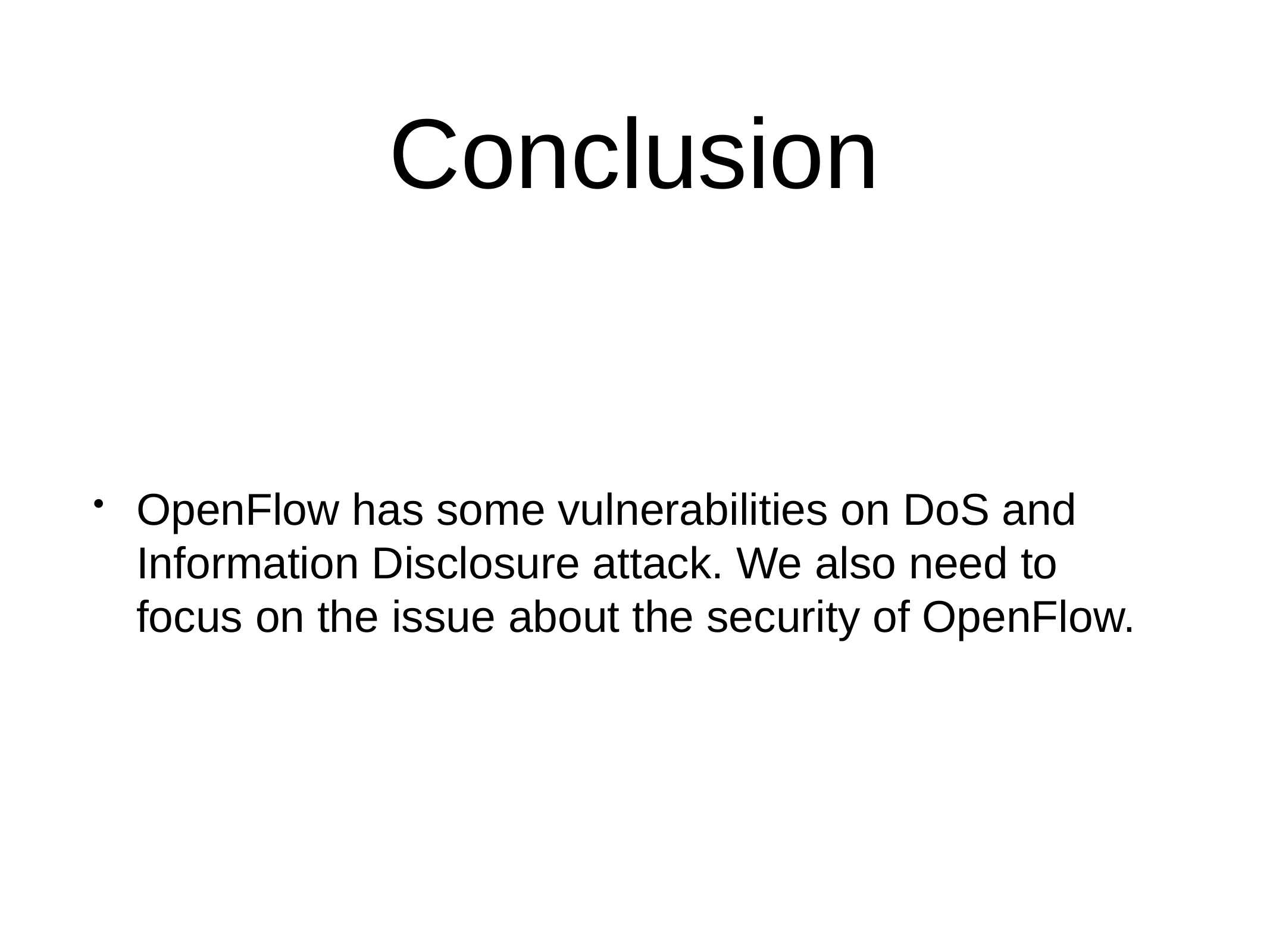

# Conclusion
OpenFlow has some vulnerabilities on DoS and Information Disclosure attack. We also need to focus on the issue about the security of OpenFlow.
20